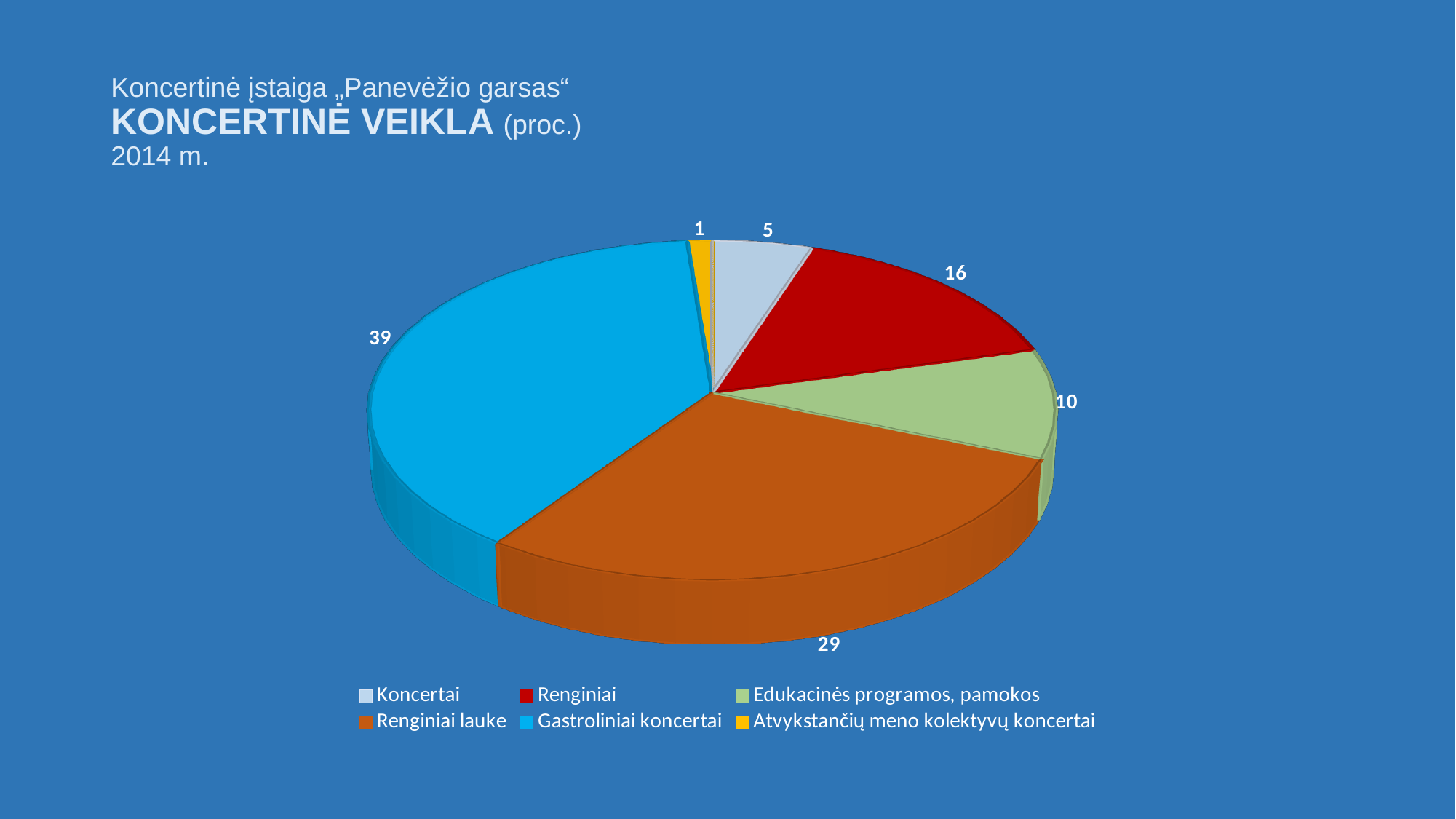

# Koncertinė įstaiga „Panevėžio garsas“ KONCERTINĖ VEIKLA (proc.) 2014 m.

[unsupported chart]